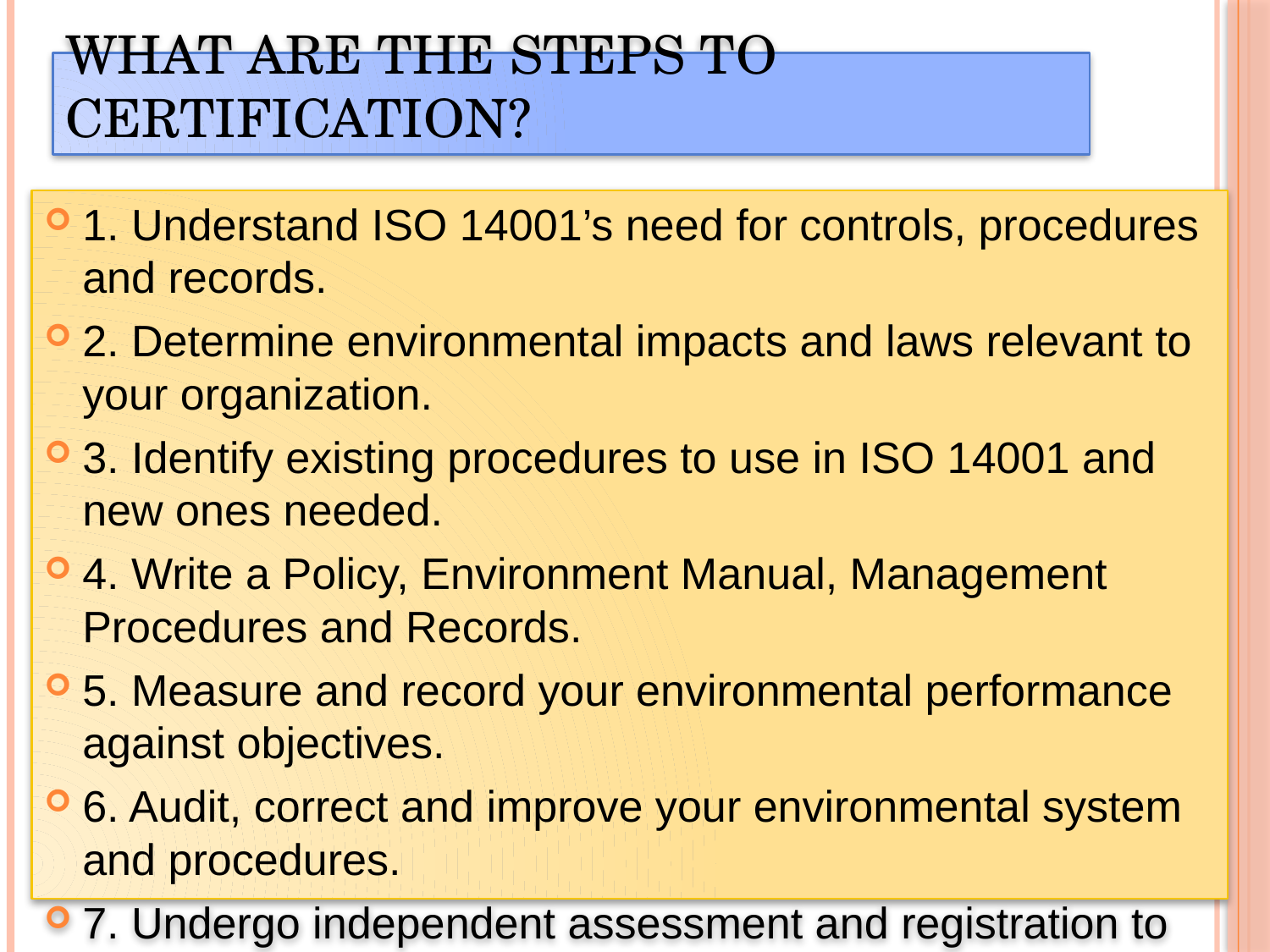

# What are the steps to certification?
1. Understand ISO 14001’s need for controls, procedures and records.
2. Determine environmental impacts and laws relevant to your organization.
3. Identify existing procedures to use in ISO 14001 and new ones needed.
4. Write a Policy, Environment Manual, Management Procedures and Records.
5. Measure and record your environmental performance against objectives.
6. Audit, correct and improve your environmental system and procedures.
7. Undergo independent assessment and registration to ISO 14001.